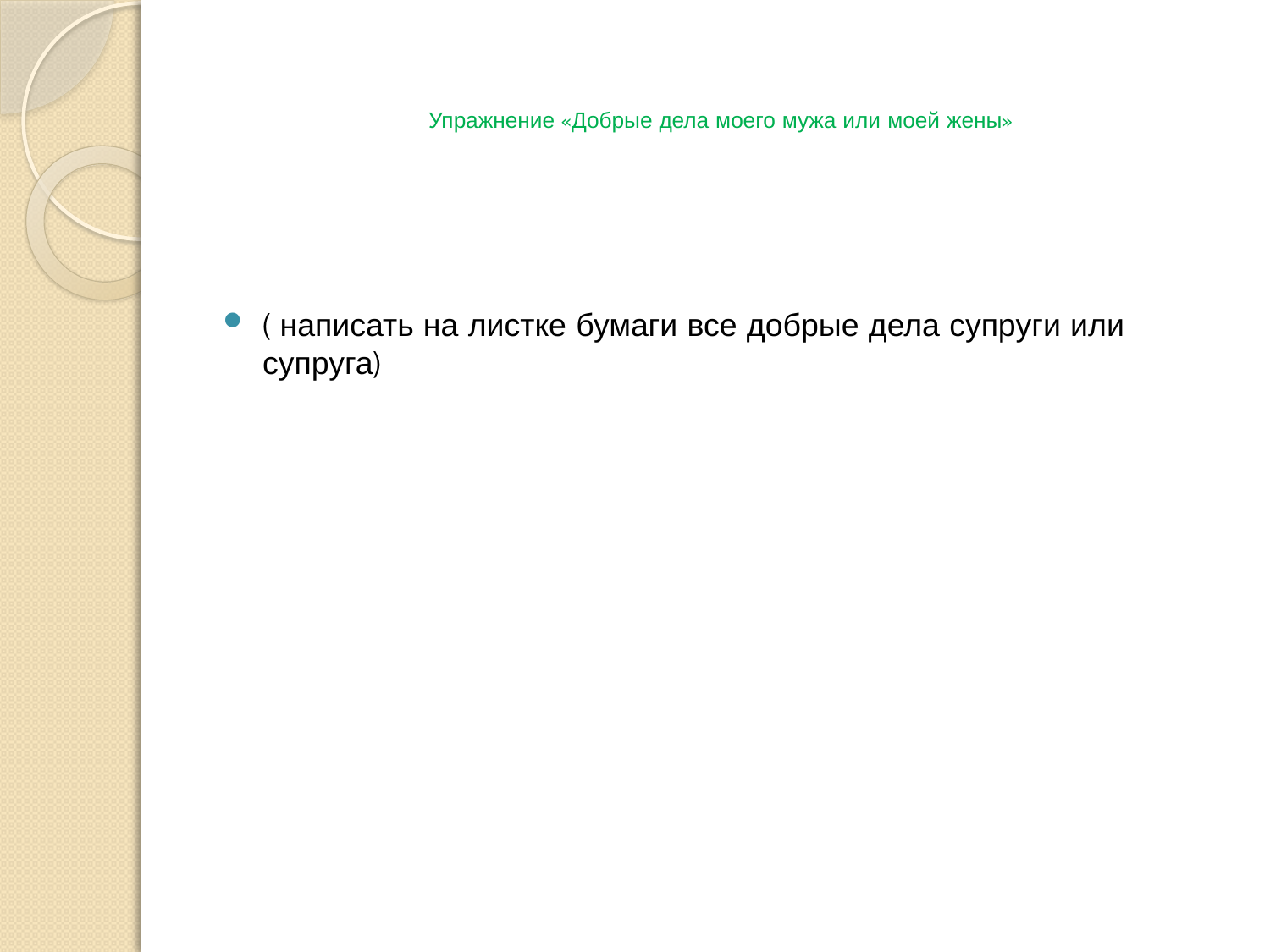

# Упражнение «Добрые дела моего мужа или моей жены»

( написать на листке бумаги все добрые дела супруги или супруга)